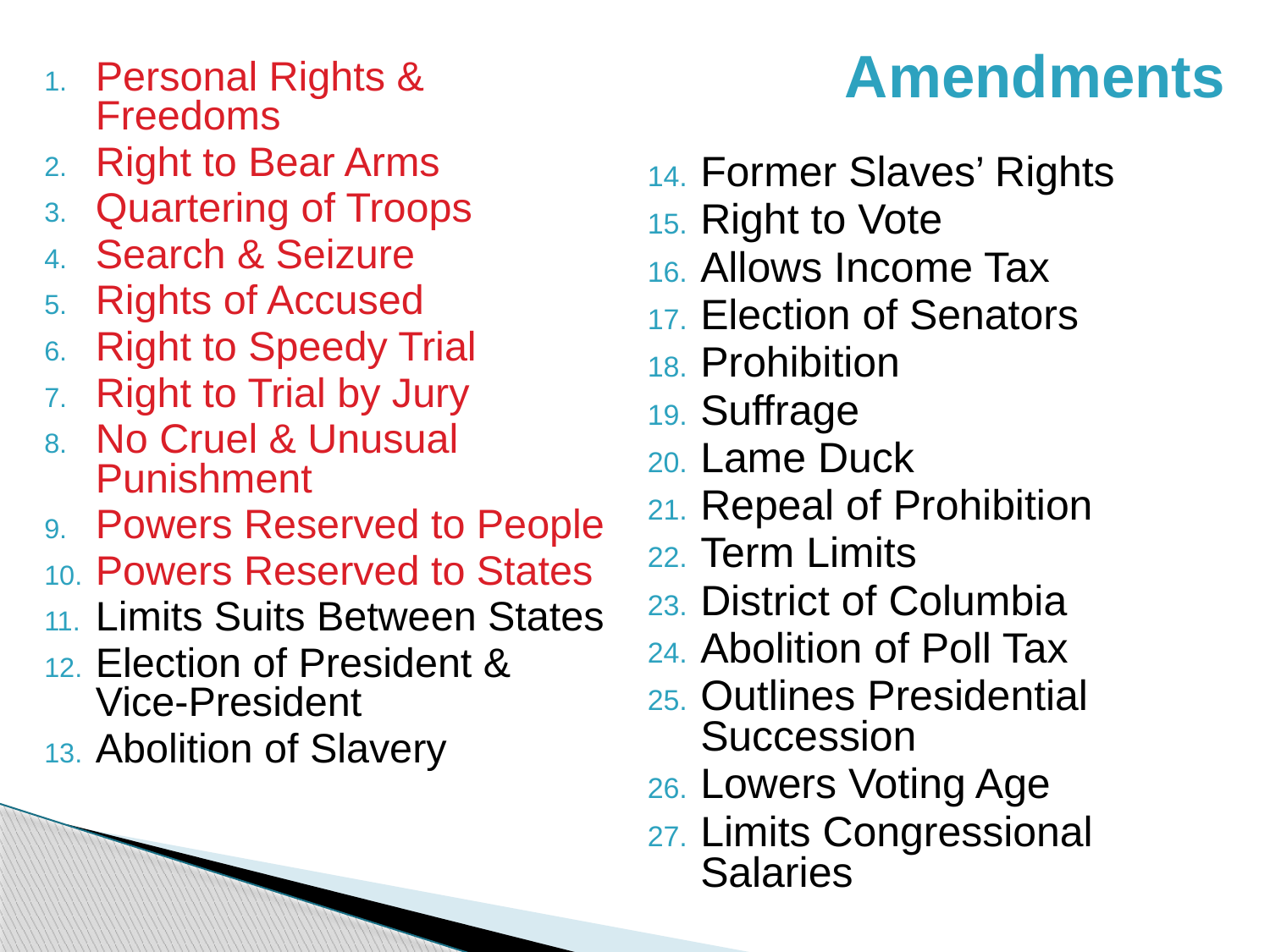

# Amendments
Personal Rights & Freedoms
Right to Bear Arms
Quartering of Troops
Search & Seizure
Rights of Accused
Right to Speedy Trial
Right to Trial by Jury
No Cruel & Unusual Punishment
Powers Reserved to People
Powers Reserved to States
Limits Suits Between States
Election of President & Vice-President
Abolition of Slavery

Former Slaves’ Rights
Right to Vote
Allows Income Tax
Election of Senators
Prohibition
Suffrage
Lame Duck
Repeal of Prohibition
Term Limits
District of Columbia
Abolition of Poll Tax
Outlines Presidential Succession
Lowers Voting Age
Limits Congressional Salaries